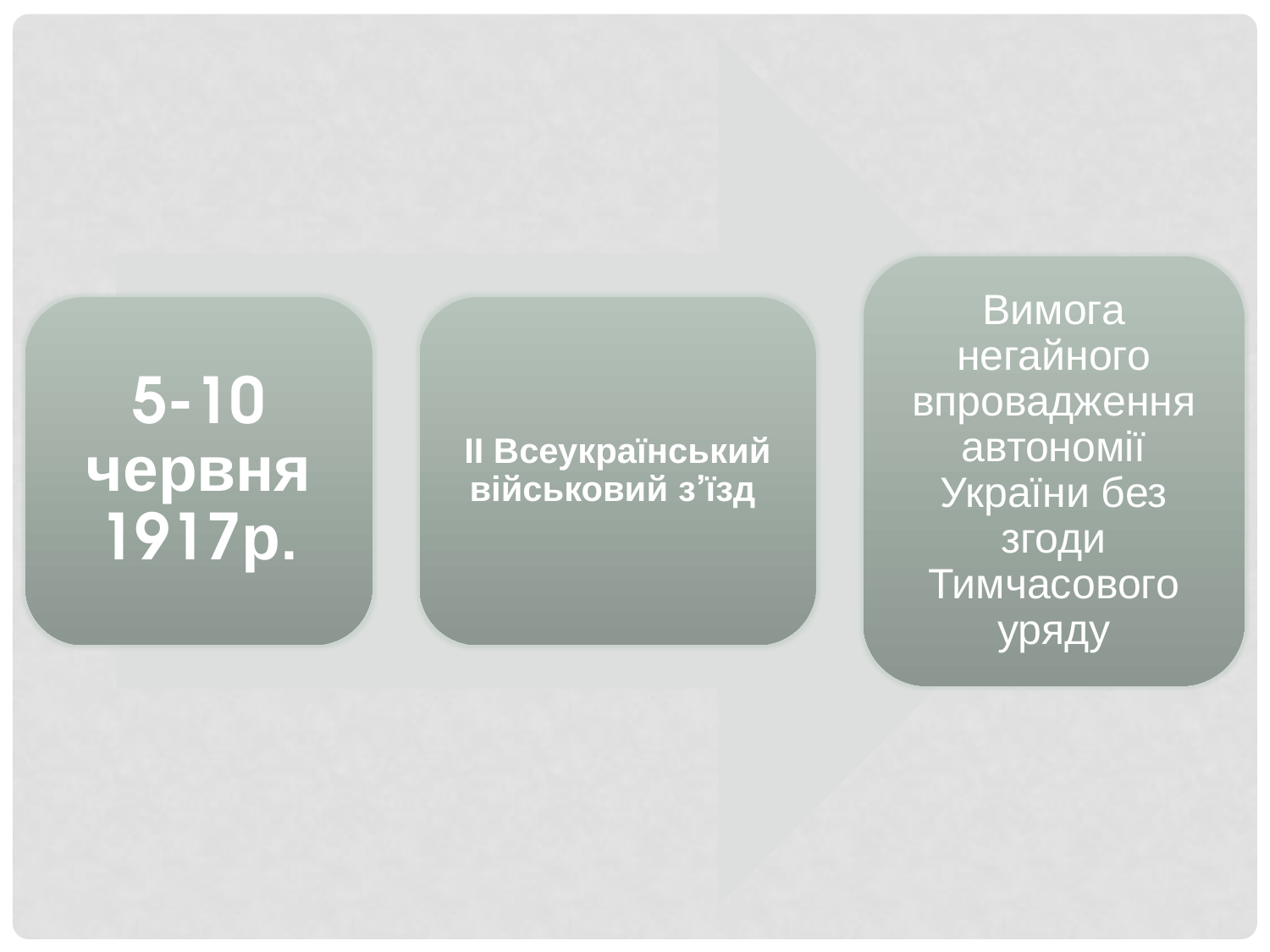

5-10 червня 1917р.
ІІ Всеукраїнський військовий з’їзд
Вимога негайного впровадження автономії України без згоди Тимчасового уряду